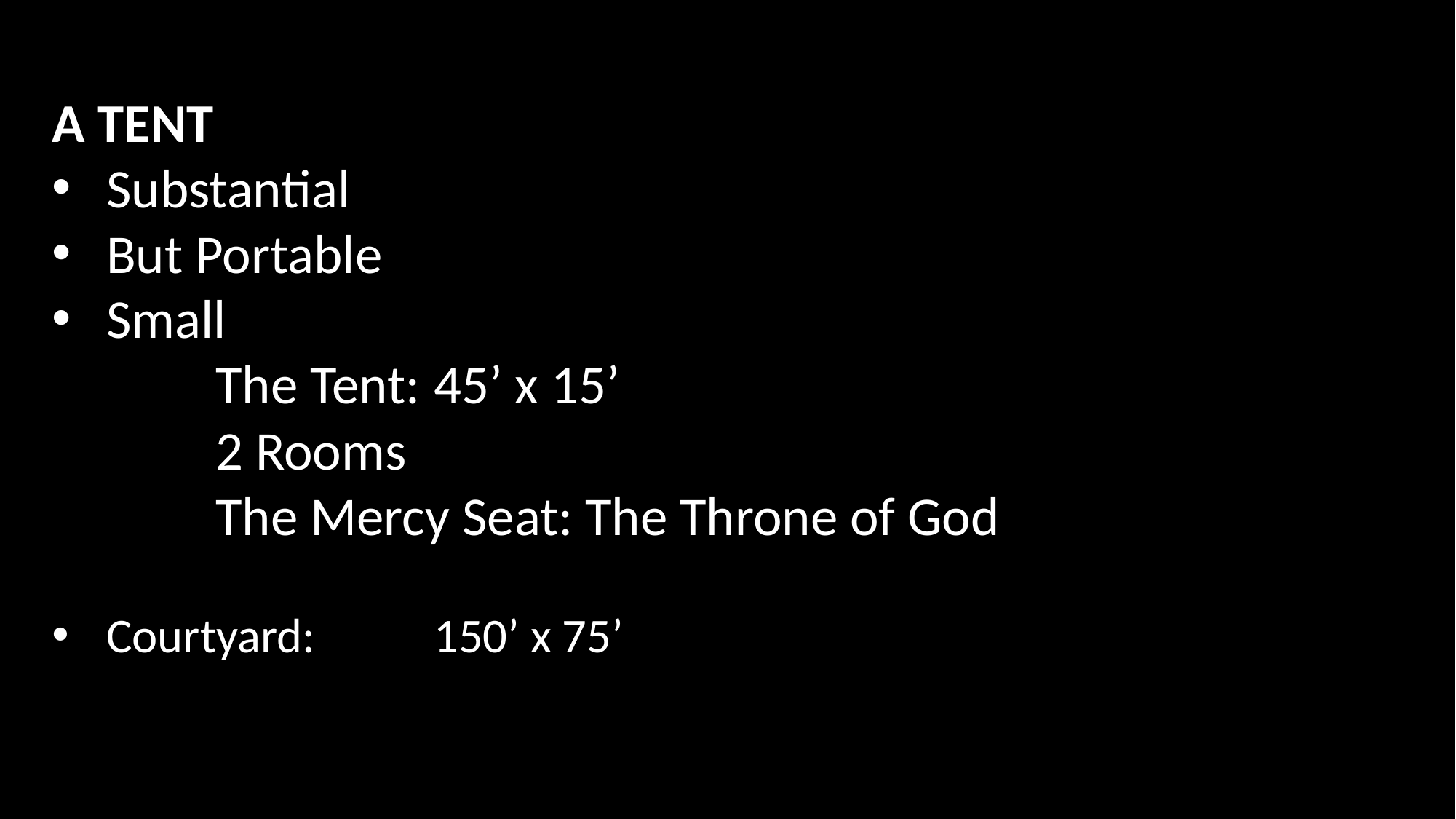

A TENT
Substantial
But Portable
Small
	The Tent:	45’ x 15’
	2 Rooms
	The Mercy Seat: The Throne of God

Courtyard:		150’ x 75’